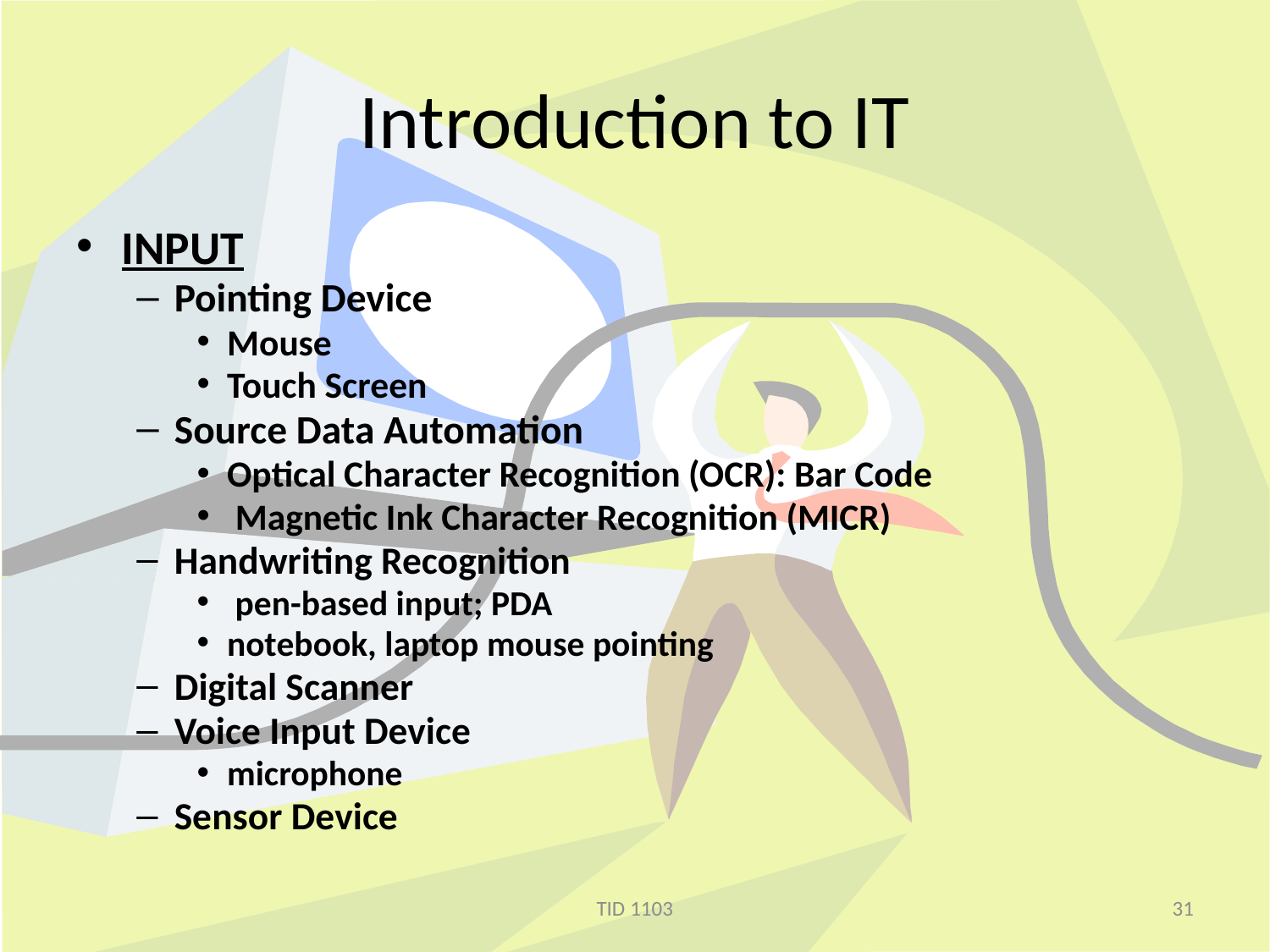

# Introduction to IT
INPUT
Pointing Device
Mouse
Touch Screen
Source Data Automation
Optical Character Recognition (OCR): Bar Code
 Magnetic Ink Character Recognition (MICR)
Handwriting Recognition
 pen-based input; PDA
notebook, laptop mouse pointing
Digital Scanner
Voice Input Device
microphone
Sensor Device

TID 1103
31